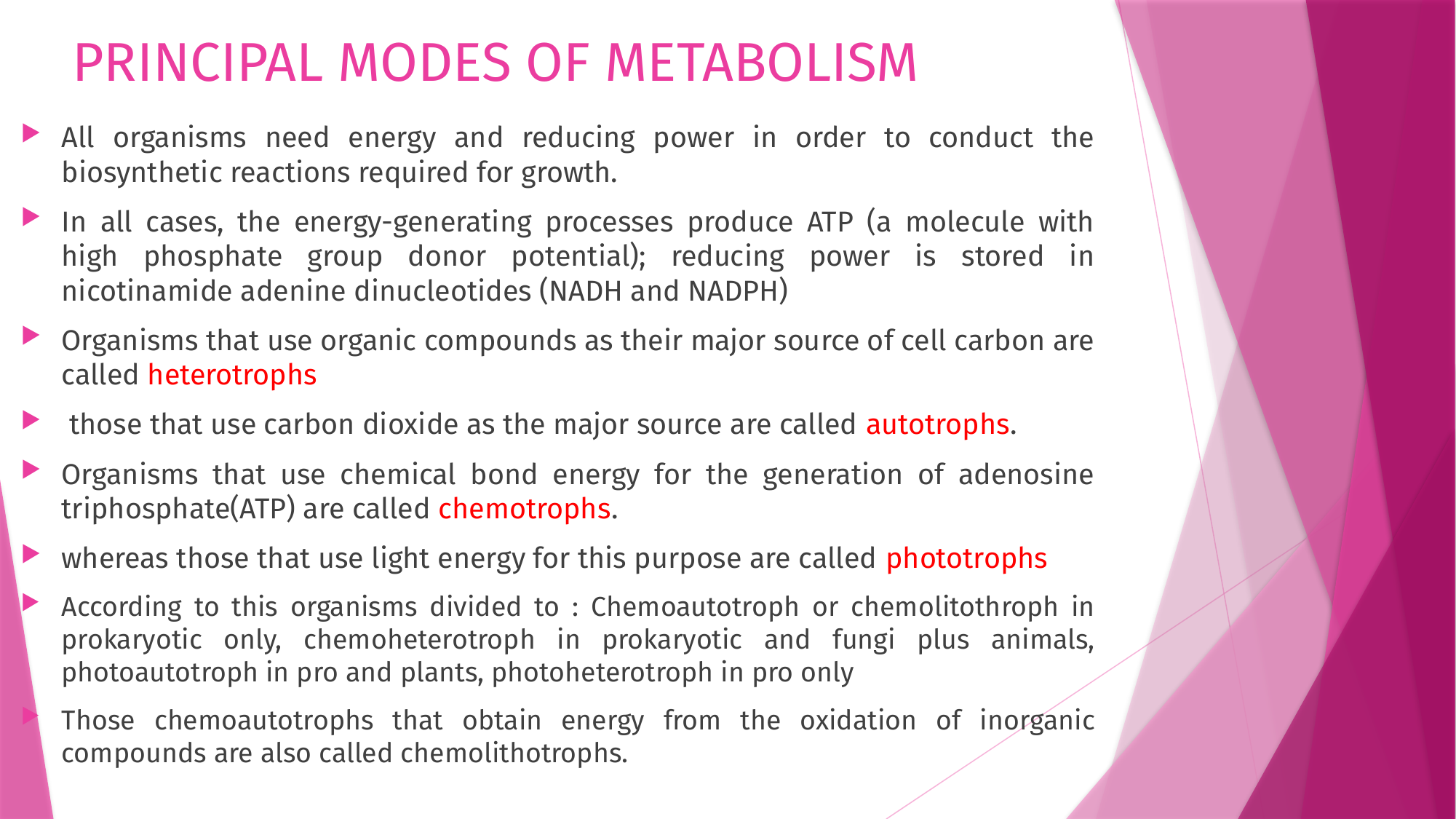

# PRINCIPAL MODES OF METABOLISM
All organisms need energy and reducing power in order to conduct the biosynthetic reactions required for growth.
In all cases, the energy-generating processes produce ATP (a molecule with high phosphate group donor potential); reducing power is stored in nicotinamide adenine dinucleotides (NADH and NADPH)
Organisms that use organic compounds as their major source of cell carbon are called heterotrophs
 those that use carbon dioxide as the major source are called autotrophs.
Organisms that use chemical bond energy for the generation of adenosine triphosphate(ATP) are called chemotrophs.
whereas those that use light energy for this purpose are called phototrophs
According to this organisms divided to : Chemoautotroph or chemolitothroph in prokaryotic only, chemoheterotroph in prokaryotic and fungi plus animals, photoautotroph in pro and plants, photoheterotroph in pro only
Those chemoautotrophs that obtain energy from the oxidation of inorganic compounds are also called chemolithotrophs.